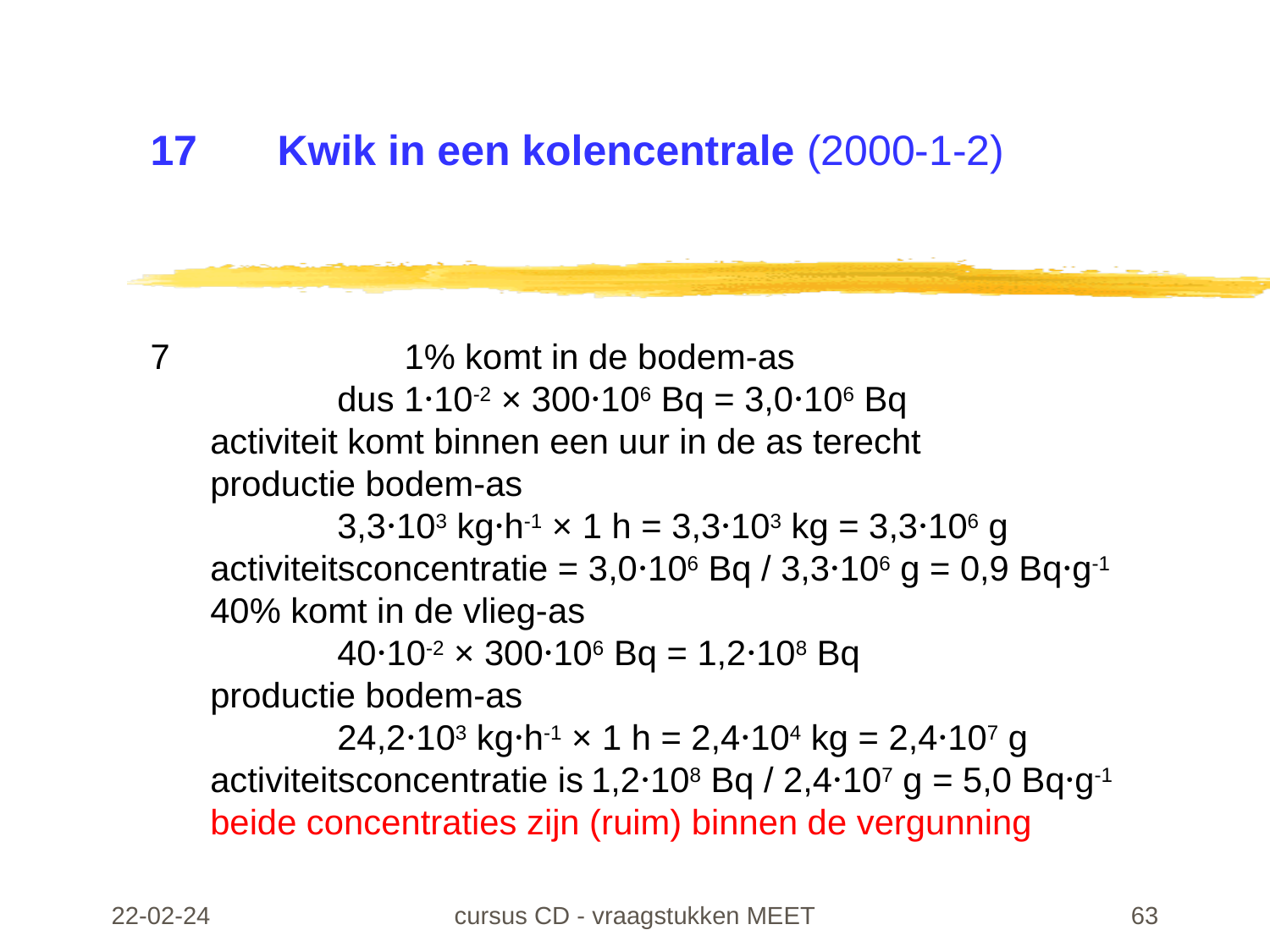

# 17	Kwik in een kolencentrale (2000-1-2)
7		1% komt in de bodem-as
	dus 1·10-2 × 300·106 Bq = 3,0·106 Bq
activiteit komt binnen een uur in de as terecht
productie bodem-as
	3,3·103 kg·h-1 × 1 h = 3,3·103 kg = 3,3·106 g
activiteitsconcentratie = 3,0·106 Bq / 3,3·106 g = 0,9 Bq·g-1
40% komt in de vlieg-as
	40·10-2 × 300·106 Bq = 1,2·108 Bq
productie bodem-as
	24,2·103 kg·h-1 × 1 h = 2,4·104 kg = 2,4·107 g
activiteitsconcentratie is	1,2·108 Bq / 2,4·107 g = 5,0 Bq·g-1
beide concentraties zijn (ruim) binnen de vergunning
22-02-24
cursus CD - vraagstukken MEET
63